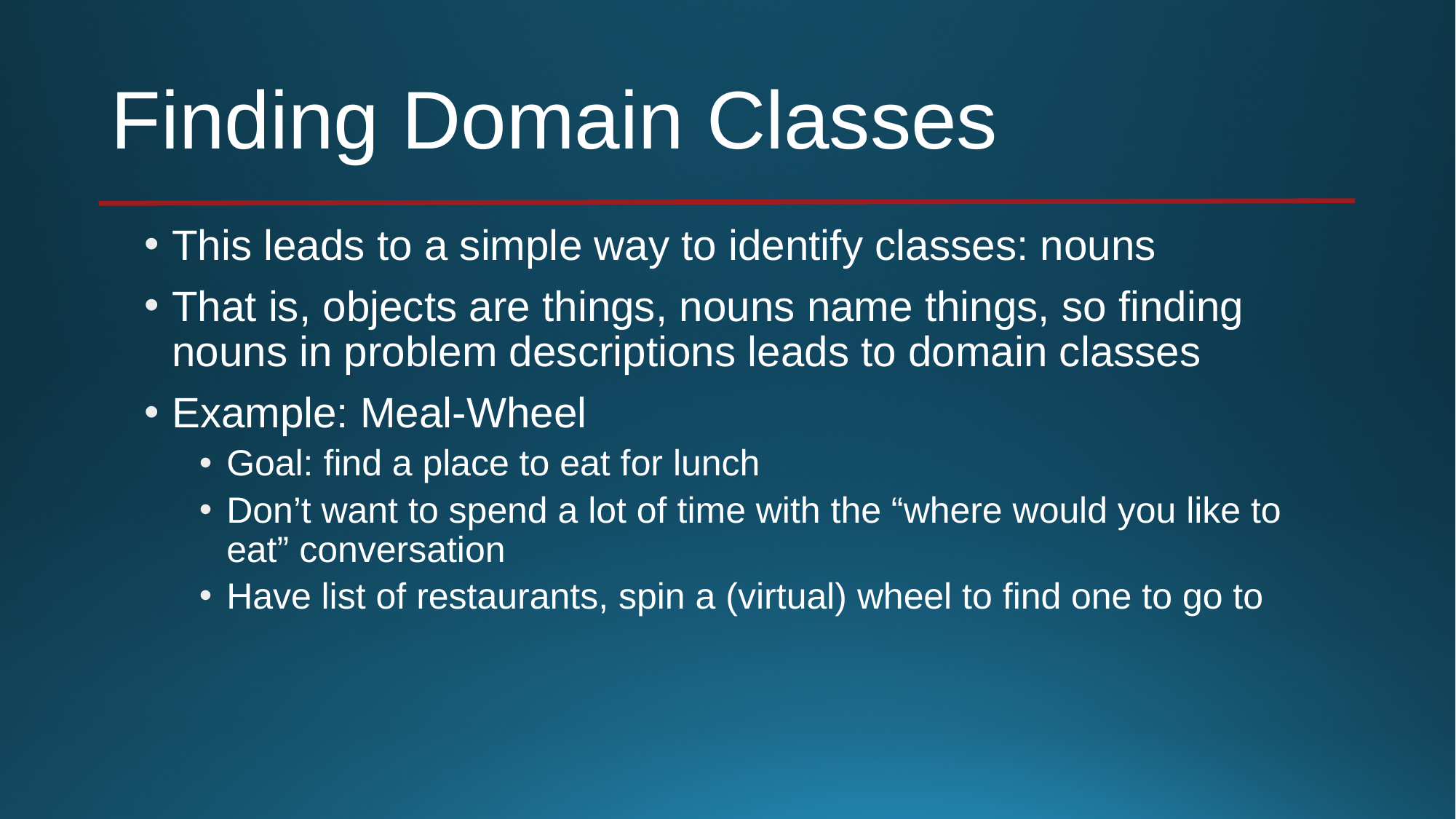

# Finding Domain Classes
This leads to a simple way to identify classes: nouns
That is, objects are things, nouns name things, so finding nouns in problem descriptions leads to domain classes
Example: Meal-Wheel
Goal: find a place to eat for lunch
Don’t want to spend a lot of time with the “where would you like to eat” conversation
Have list of restaurants, spin a (virtual) wheel to find one to go to